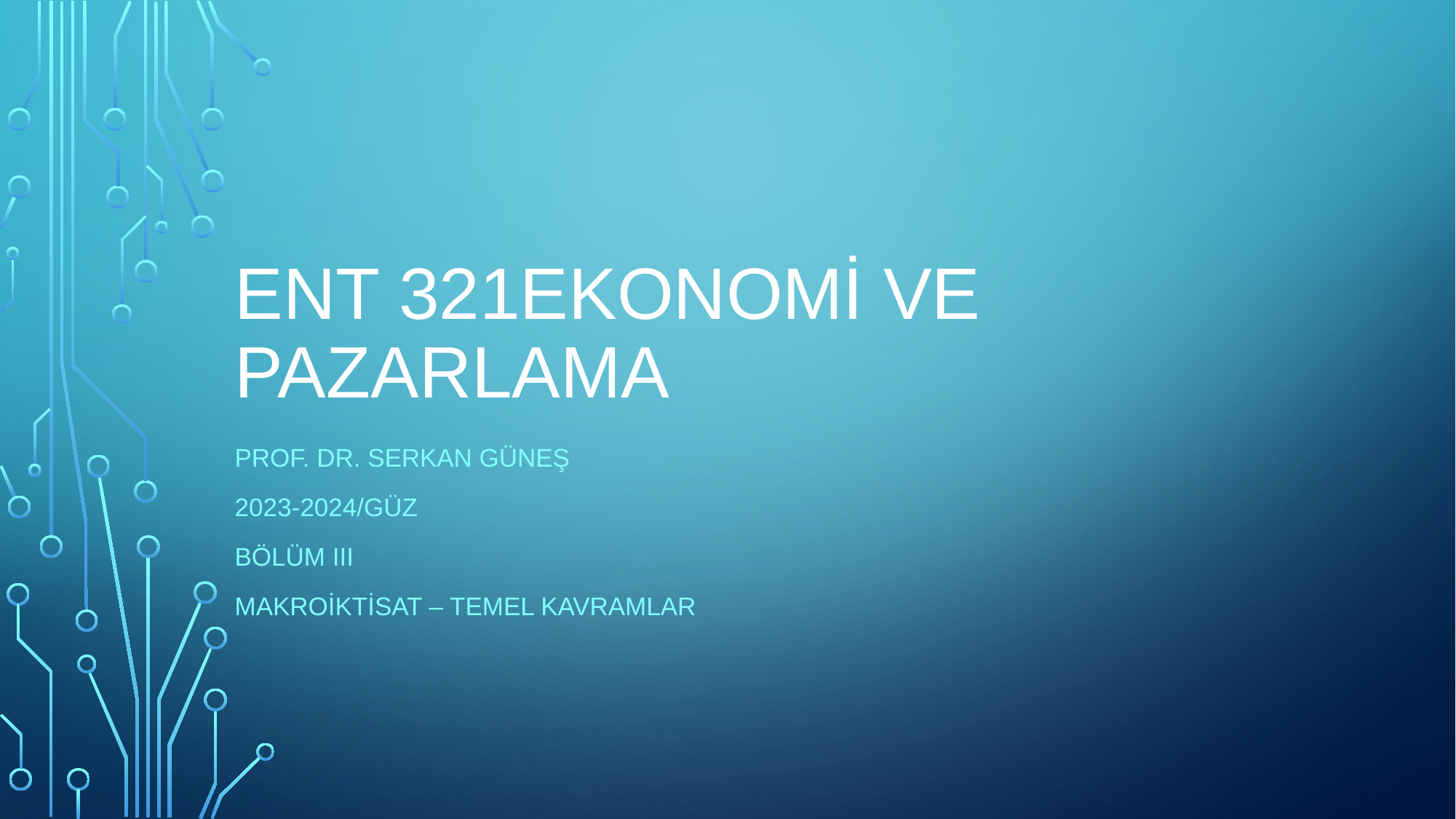

# ENT 321Ekonomi ve pazarlama
Prof. Dr. Serkan güneş
2023-2024/güz
Bölüm III
MAKROİKTİSAT – TEMEL KAVRAMLAR